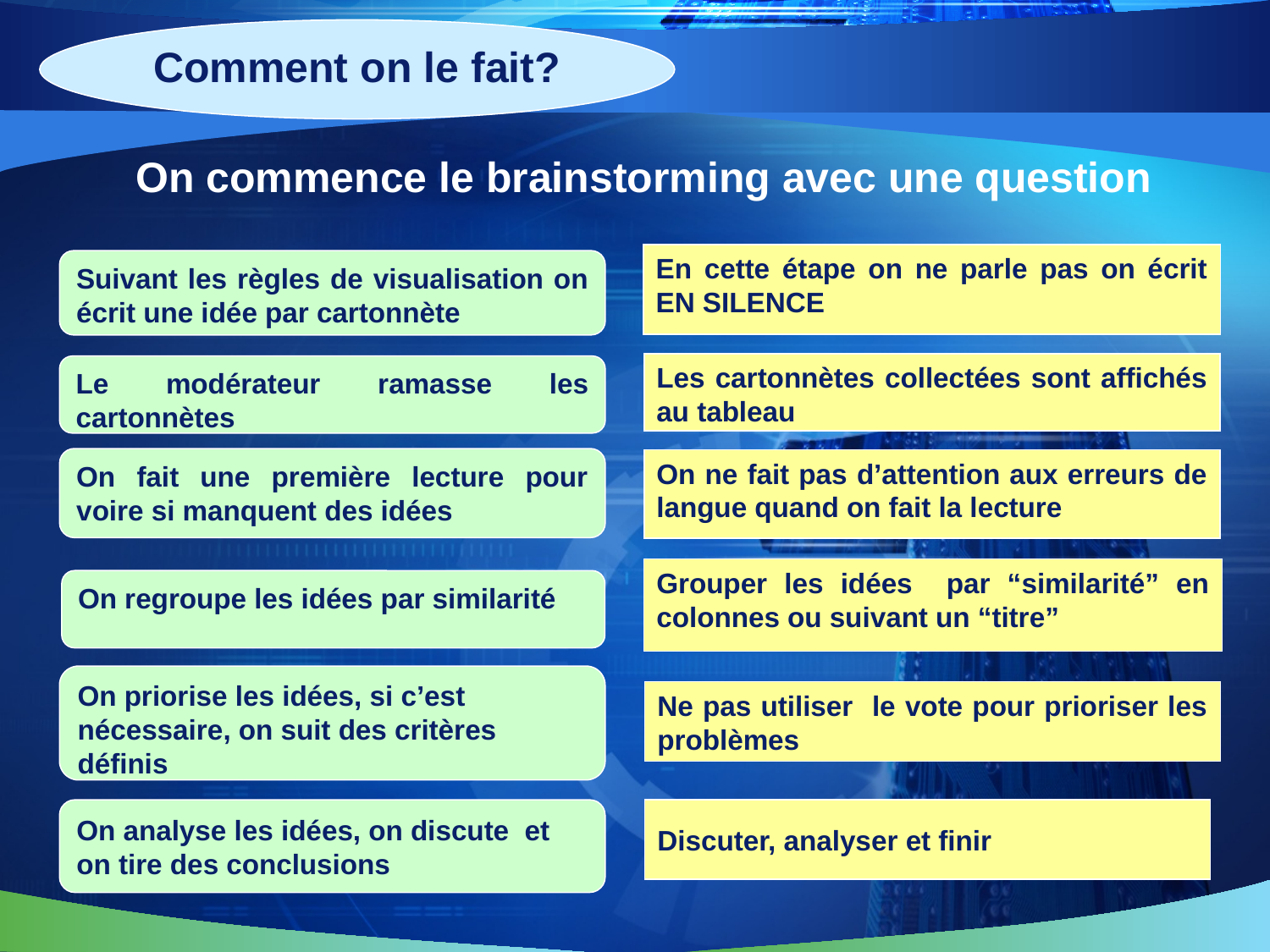

Comment on le fait?
On commence le brainstorming avec une question
En cette étape on ne parle pas on écrit EN SILENCE
Suivant les règles de visualisation on écrit une idée par cartonnète
Les cartonnètes collectées sont affichés au tableau
Le modérateur ramasse les cartonnètes
On fait une première lecture pour voire si manquent des idées
On ne fait pas d’attention aux erreurs de langue quand on fait la lecture
Grouper les idées  par “similarité” en colonnes ou suivant un “titre”
On regroupe les idées par similarité
On priorise les idées, si c’est nécessaire, on suit des critères définis
Ne pas utiliser  le vote pour prioriser les problèmes
On analyse les idées, on discute  et on tire des conclusions
Discuter, analyser et finir